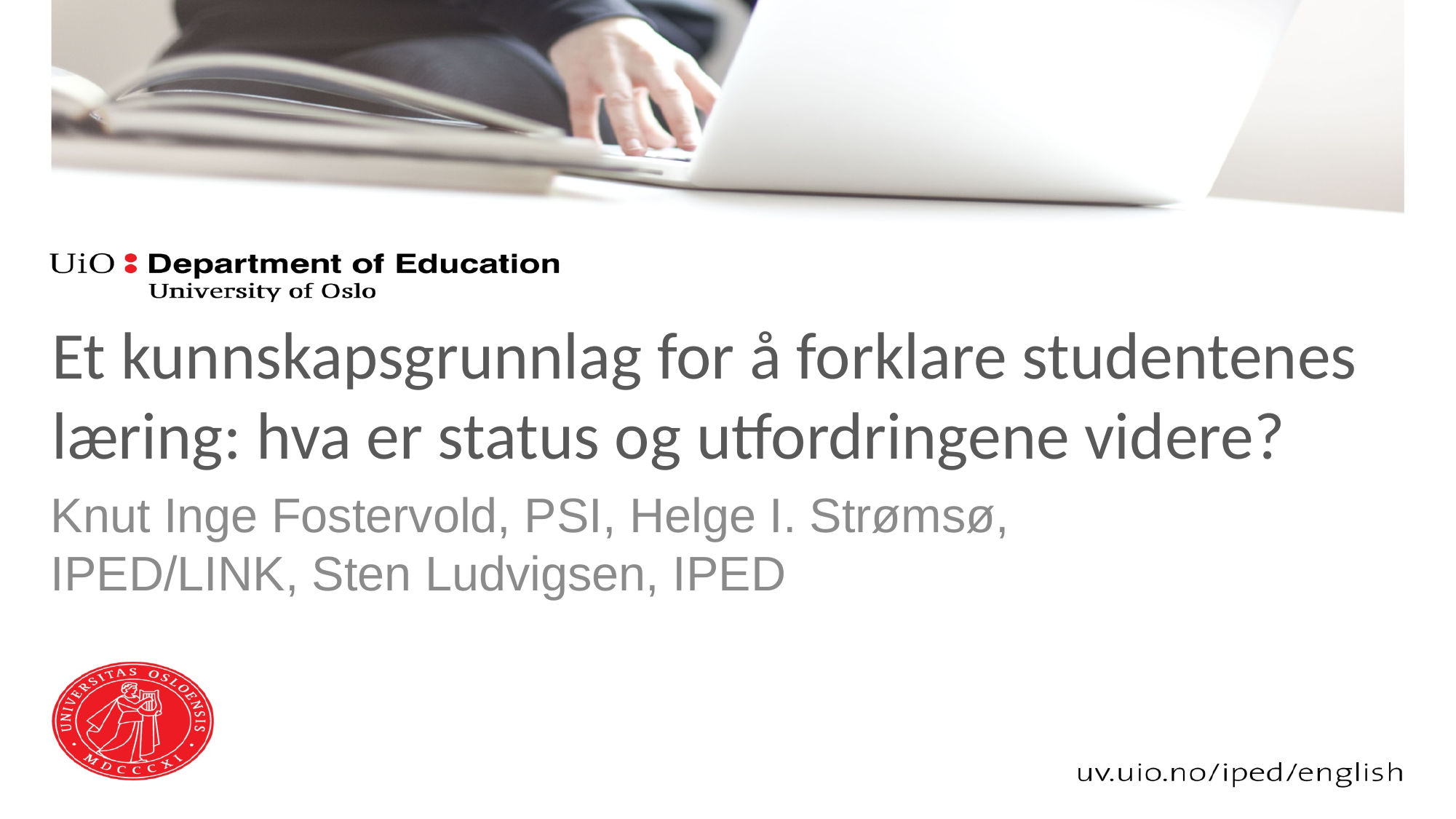

# Et kunnskapsgrunnlag for å forklare studentenes læring: hva er status og utfordringene videre?
Knut Inge Fostervold, PSI, Helge I. Strømsø, IPED/LINK, Sten Ludvigsen, IPED